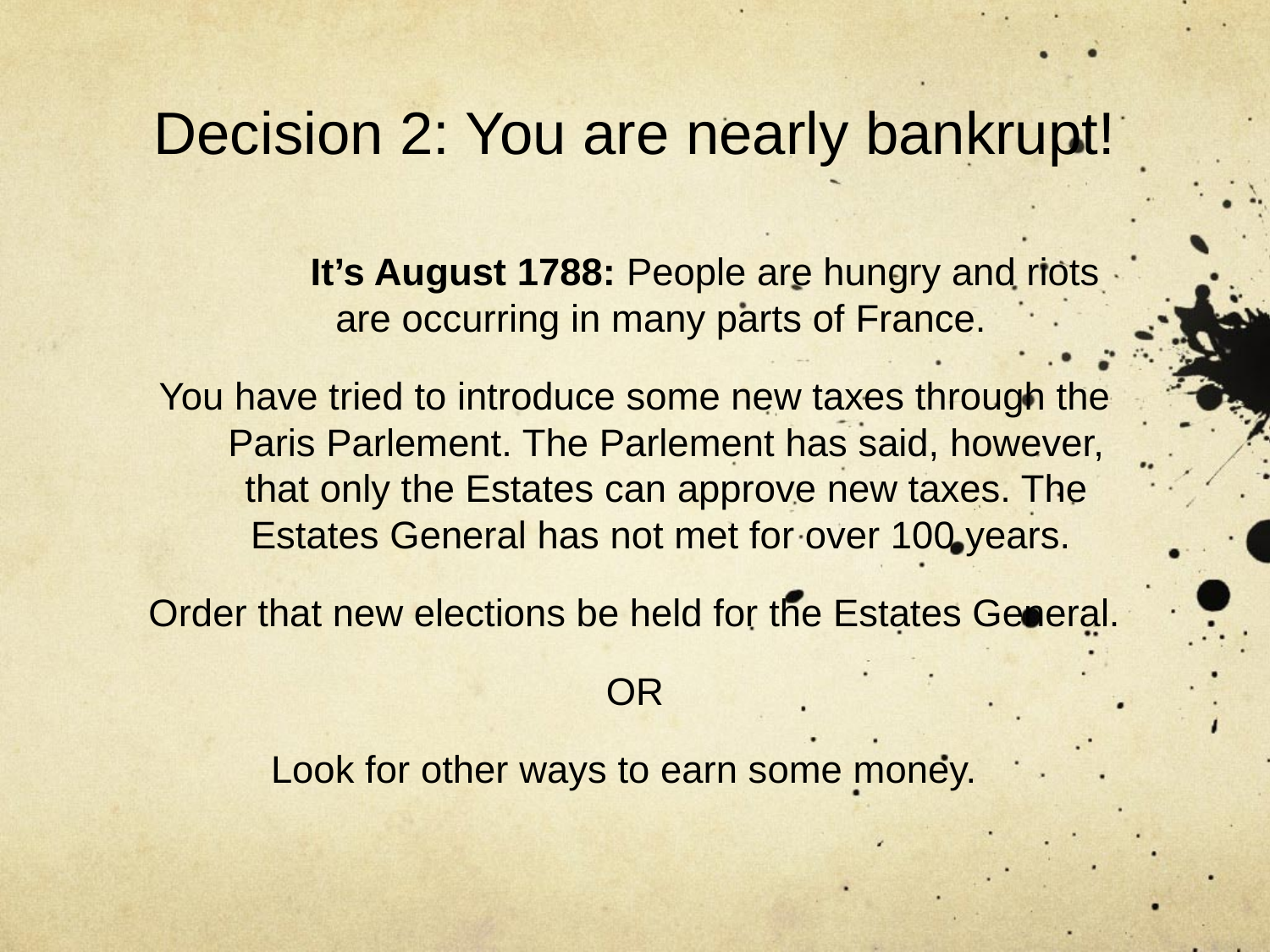

# Decision 2: You are nearly bankrupt!
             It’s August 1788: People are hungry and riots are occurring in many parts of France.
You have tried to introduce some new taxes through the Paris Parlement. The Parlement has said, however, that only the Estates can approve new taxes. The Estates General has not met for over 100 years.
Order that new elections be held for the Estates General.
OR
Look for other ways to earn some money.